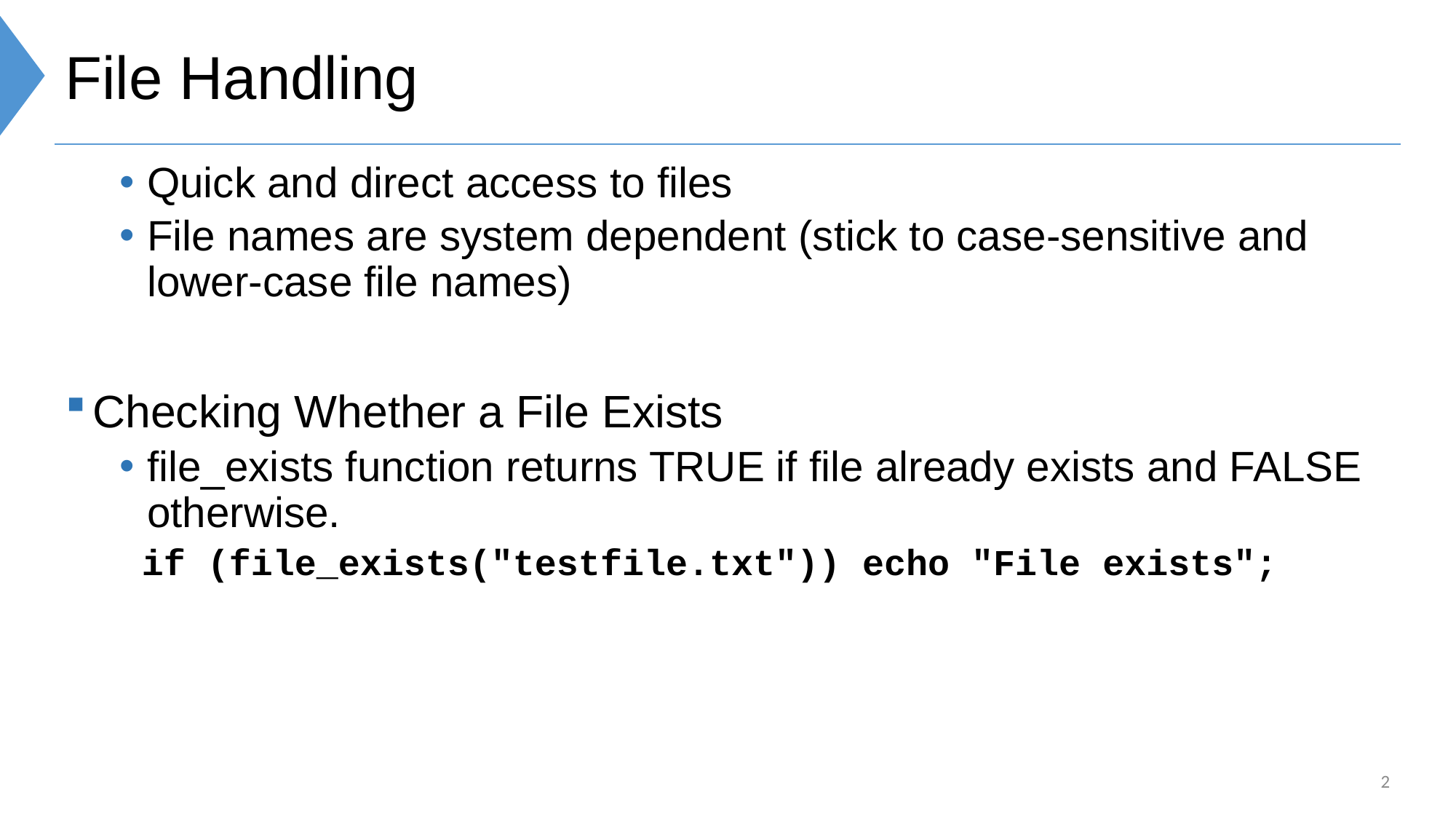

# File Handling
Quick and direct access to files
File names are system dependent (stick to case-sensitive and lower-case file names)

Checking Whether a File Exists
file_exists function returns TRUE if file already exists and FALSE otherwise.
 if (file_exists("testfile.txt")) echo "File exists";
2